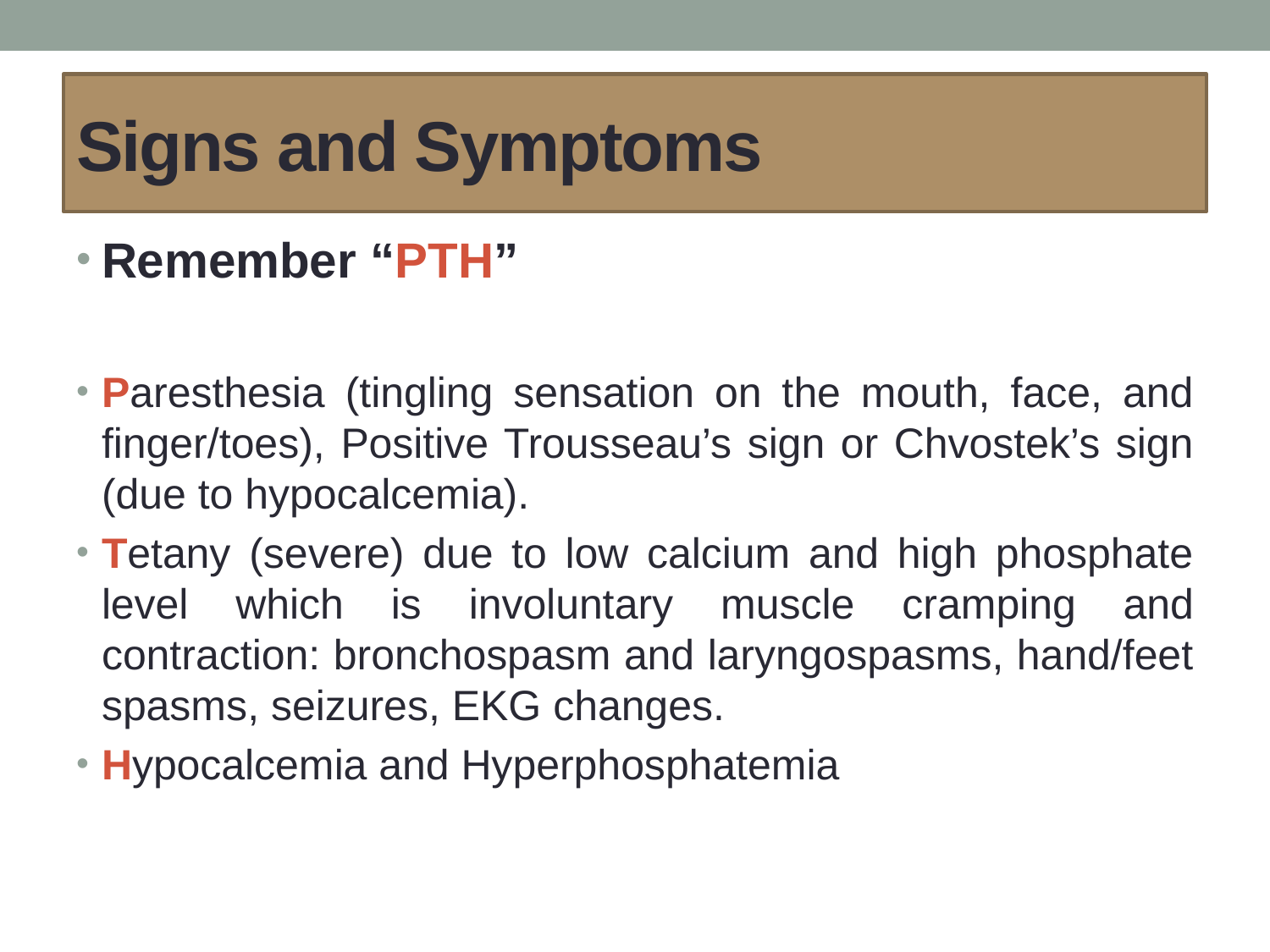

# Signs and Symptoms
Remember “PTH”

Paresthesia (tingling sensation on the mouth, face, and finger/toes), Positive Trousseau’s sign or Chvostek’s sign (due to hypocalcemia).
Tetany (severe) due to low calcium and high phosphate level which is involuntary muscle cramping and contraction: bronchospasm and laryngospasms, hand/feet spasms, seizures, EKG changes.
Hypocalcemia and Hyperphosphatemia